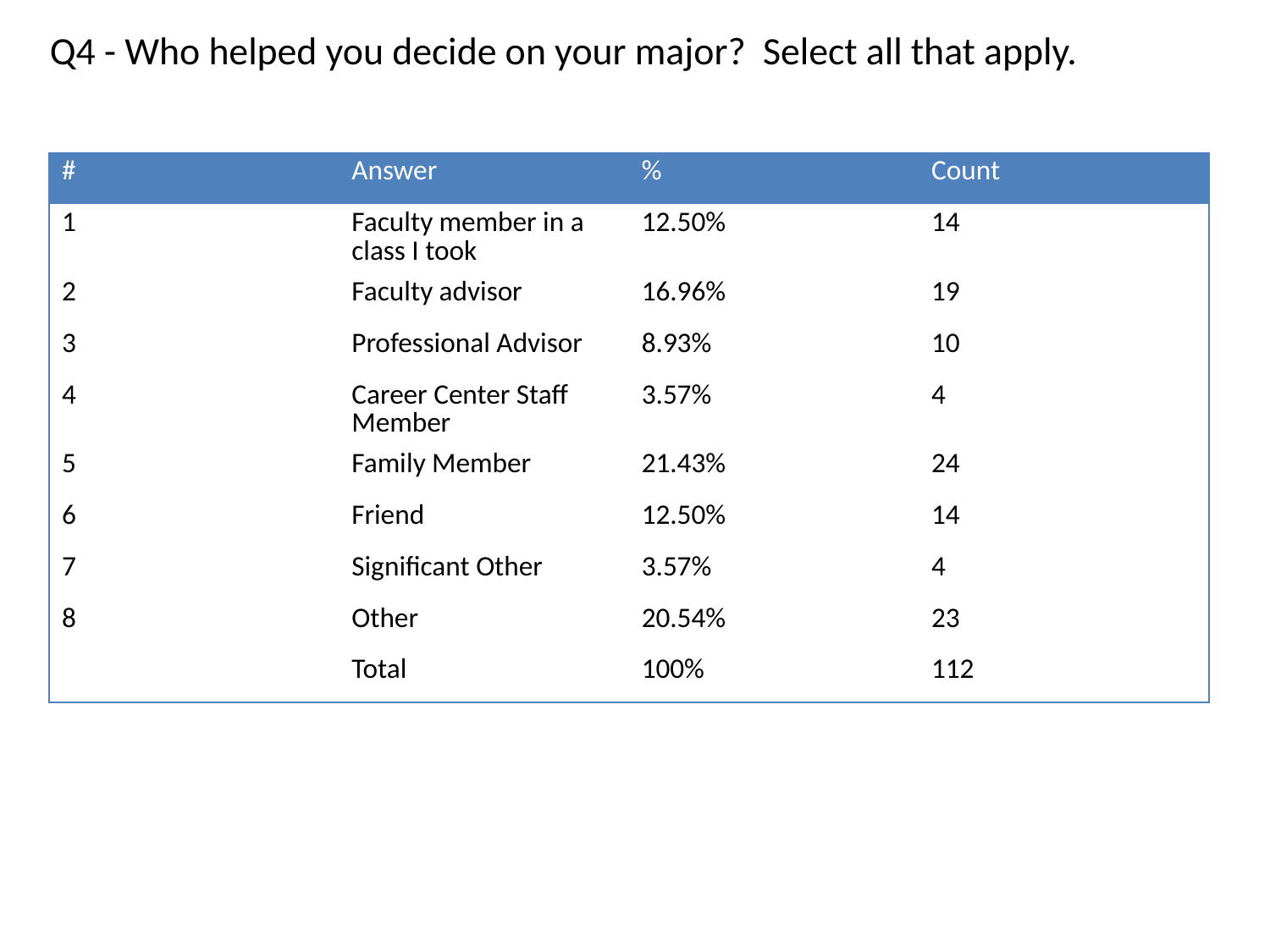

Q4 - Who helped you decide on your major?  Select all that apply.
| # | Answer | % | Count |
| --- | --- | --- | --- |
| 1 | Faculty member in a class I took | 12.50% | 14 |
| 2 | Faculty advisor | 16.96% | 19 |
| 3 | Professional Advisor | 8.93% | 10 |
| 4 | Career Center Staff Member | 3.57% | 4 |
| 5 | Family Member | 21.43% | 24 |
| 6 | Friend | 12.50% | 14 |
| 7 | Significant Other | 3.57% | 4 |
| 8 | Other | 20.54% | 23 |
|  | Total | 100% | 112 |